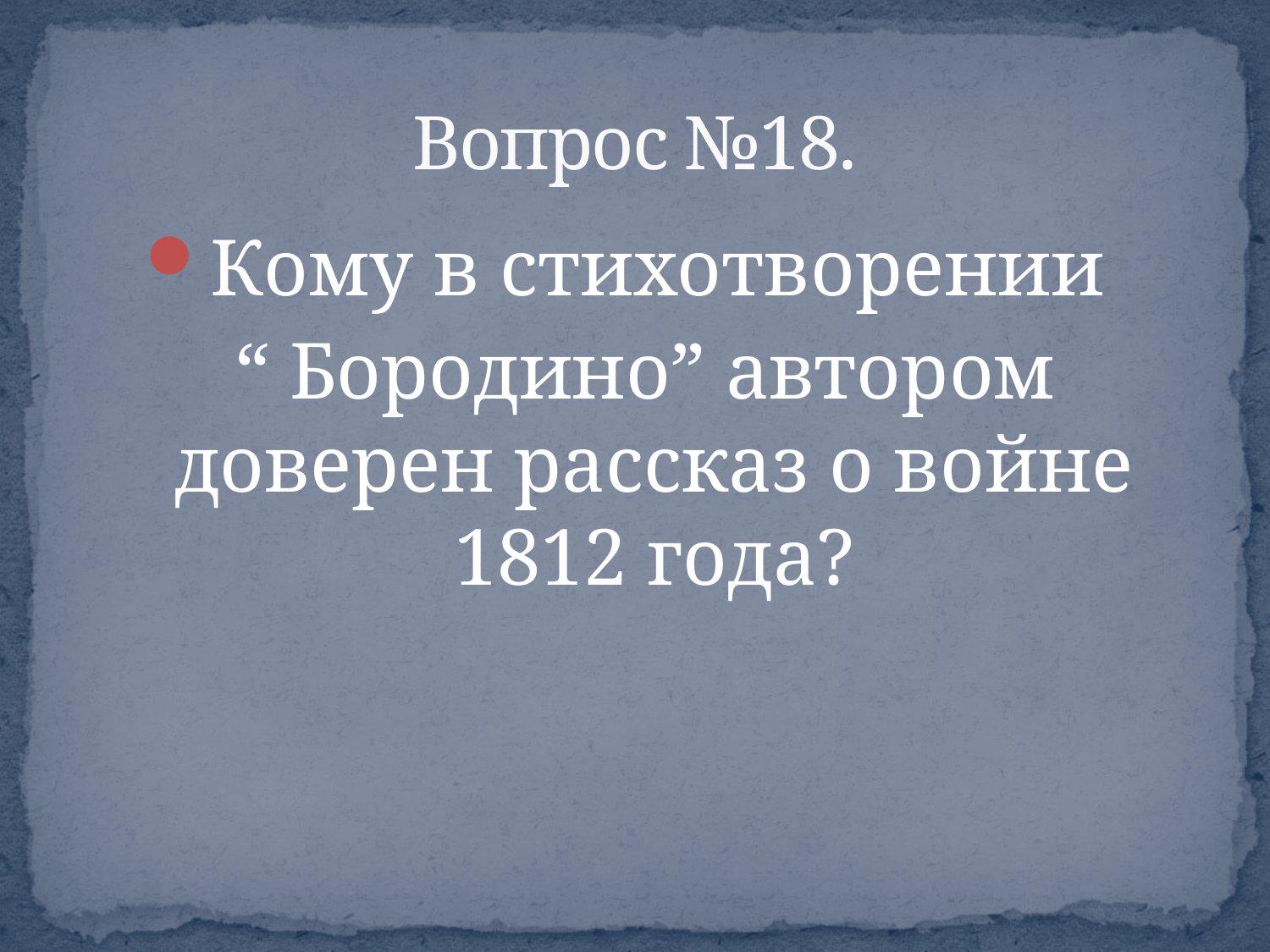

# Вопрос №18.
Кому в стихотворении
 “ Бородино” автором доверен рассказ о войне 1812 года?